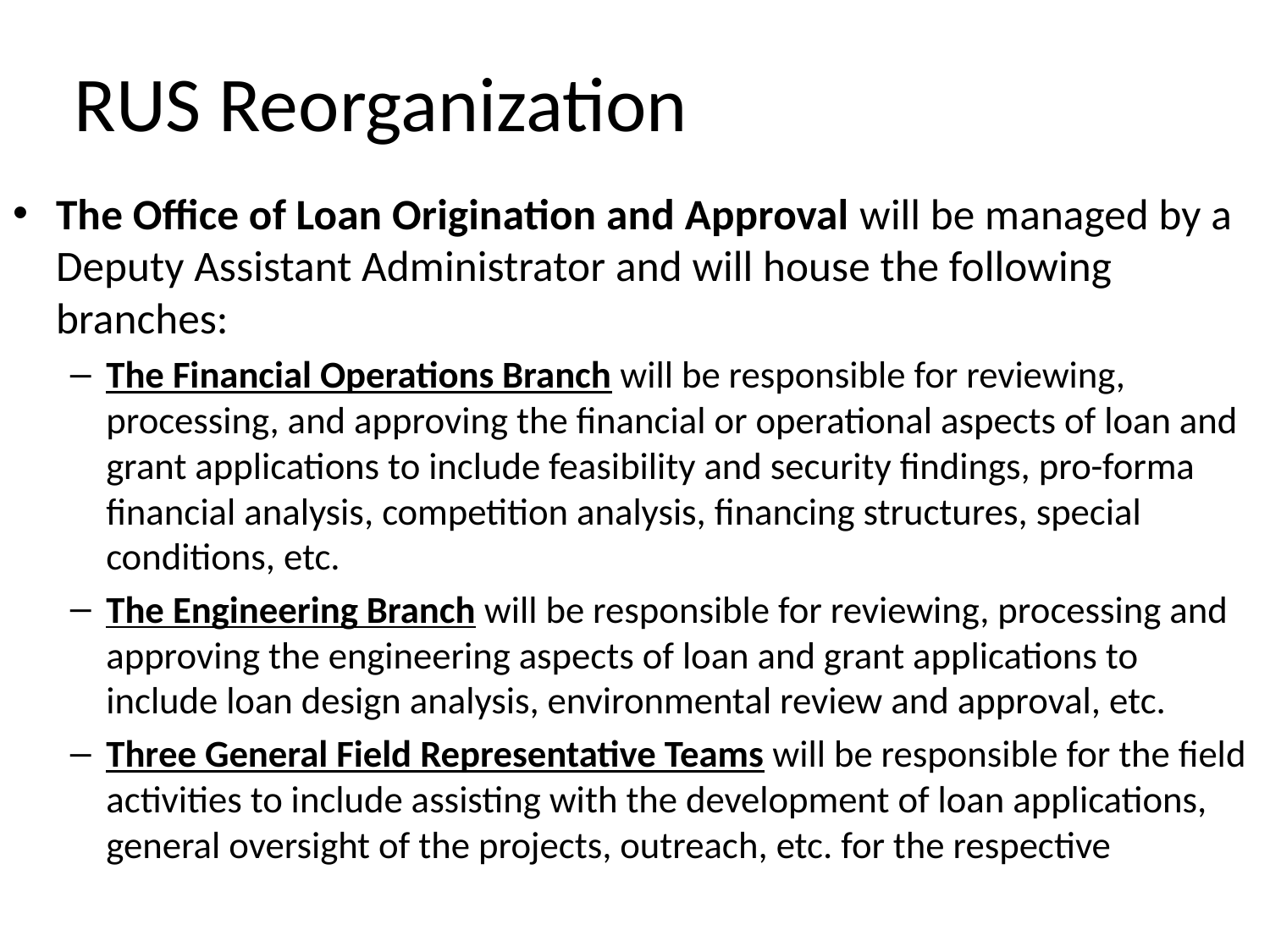

# RUS Reorganization
The Office of Loan Origination and Approval will be managed by a Deputy Assistant Administrator and will house the following branches:
The Financial Operations Branch will be responsible for reviewing, processing, and approving the financial or operational aspects of loan and grant applications to include feasibility and security findings, pro-forma financial analysis, competition analysis, financing structures, special conditions, etc.
The Engineering Branch will be responsible for reviewing, processing and approving the engineering aspects of loan and grant applications to include loan design analysis, environmental review and approval, etc.
Three General Field Representative Teams will be responsible for the field activities to include assisting with the development of loan applications, general oversight of the projects, outreach, etc. for the respective